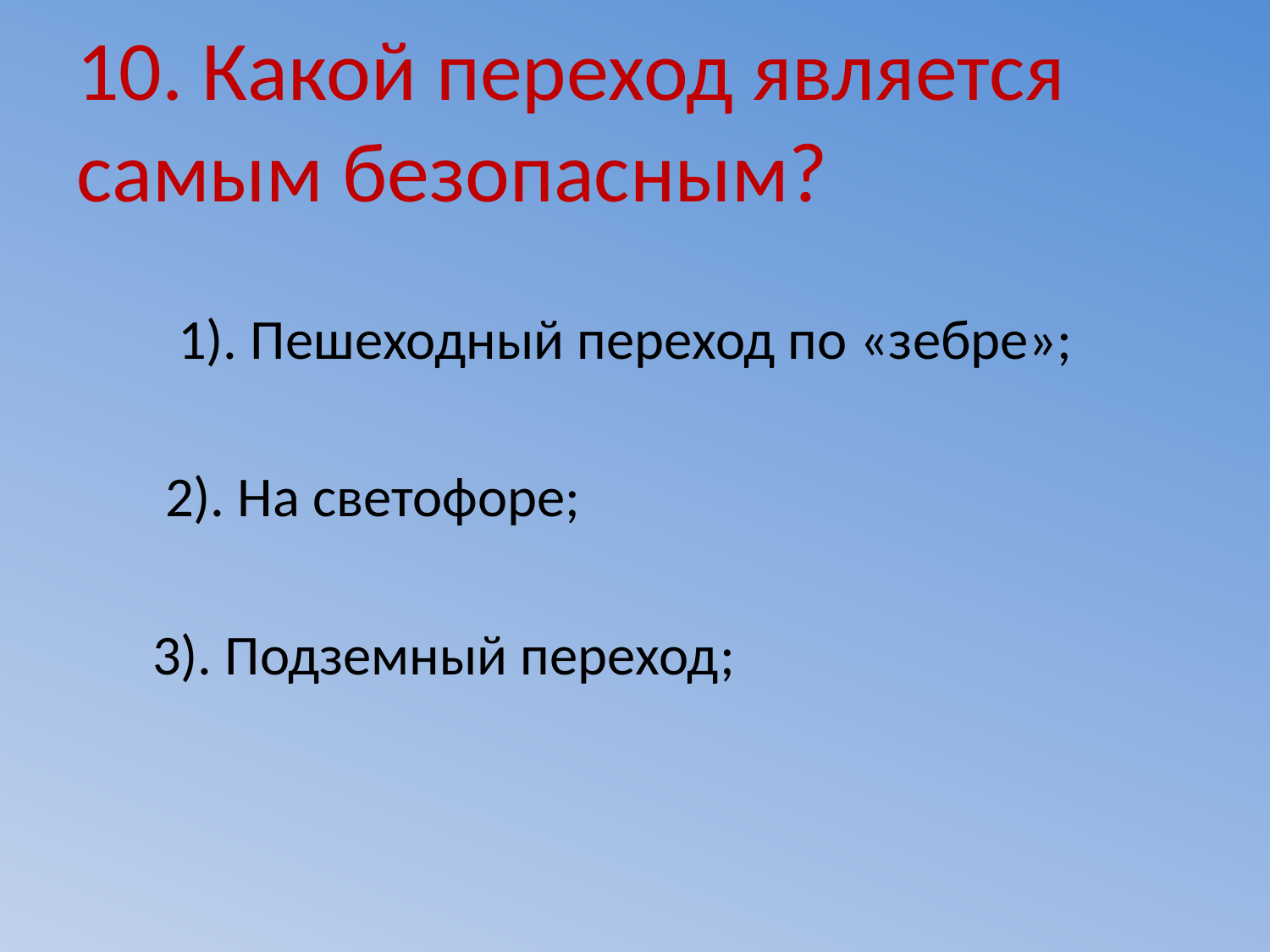

# 10. Какой переход является самым безопасным?
        1). Пешеходный переход по «зебре»;

       2). На светофоре;

      3). Подземный переход;